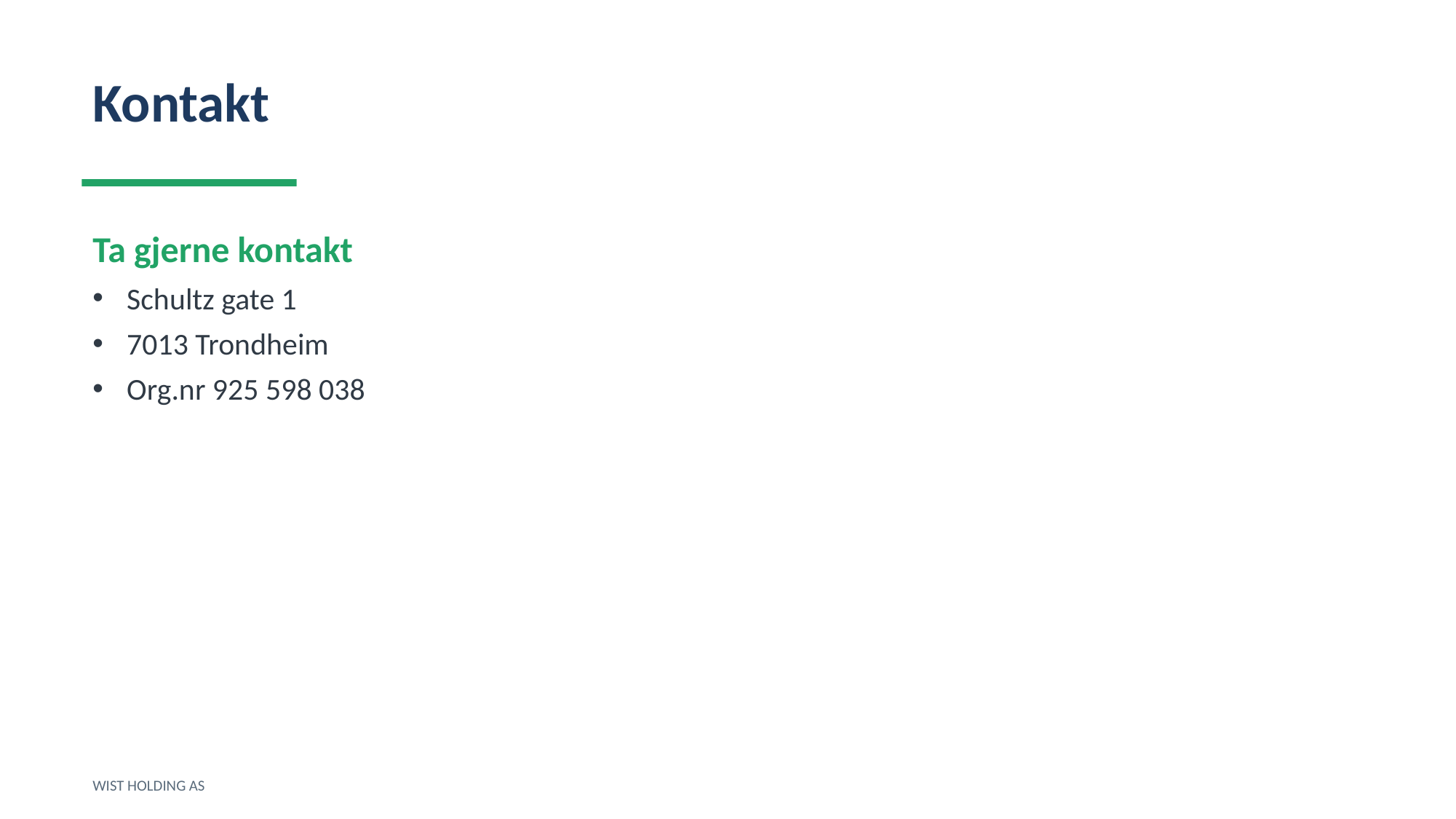

Kontakt

Ta gjerne kontakt
Schultz gate 1
7013 Trondheim
Org.nr 925 598 038
WIST HOLDING AS